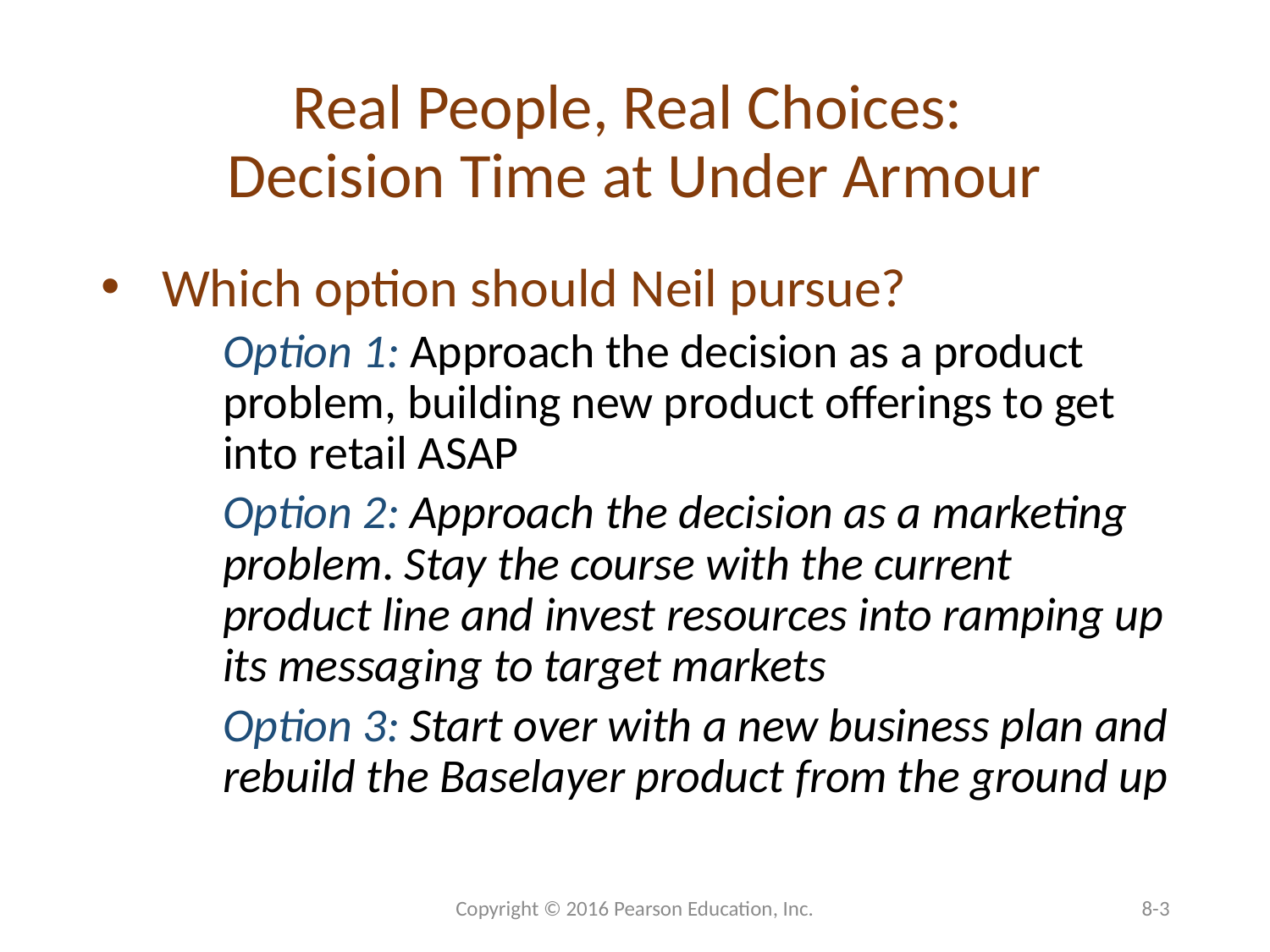

# Real People, Real Choices: Decision Time at Under Armour
Which option should Neil pursue?
Option 1: Approach the decision as a product problem, building new product offerings to get into retail ASAP
Option 2: Approach the decision as a marketing problem. Stay the course with the current product line and invest resources into ramping up its messaging to target markets
Option 3: Start over with a new business plan and rebuild the Baselayer product from the ground up

Copyright © 2016 Pearson Education, Inc.

8-3